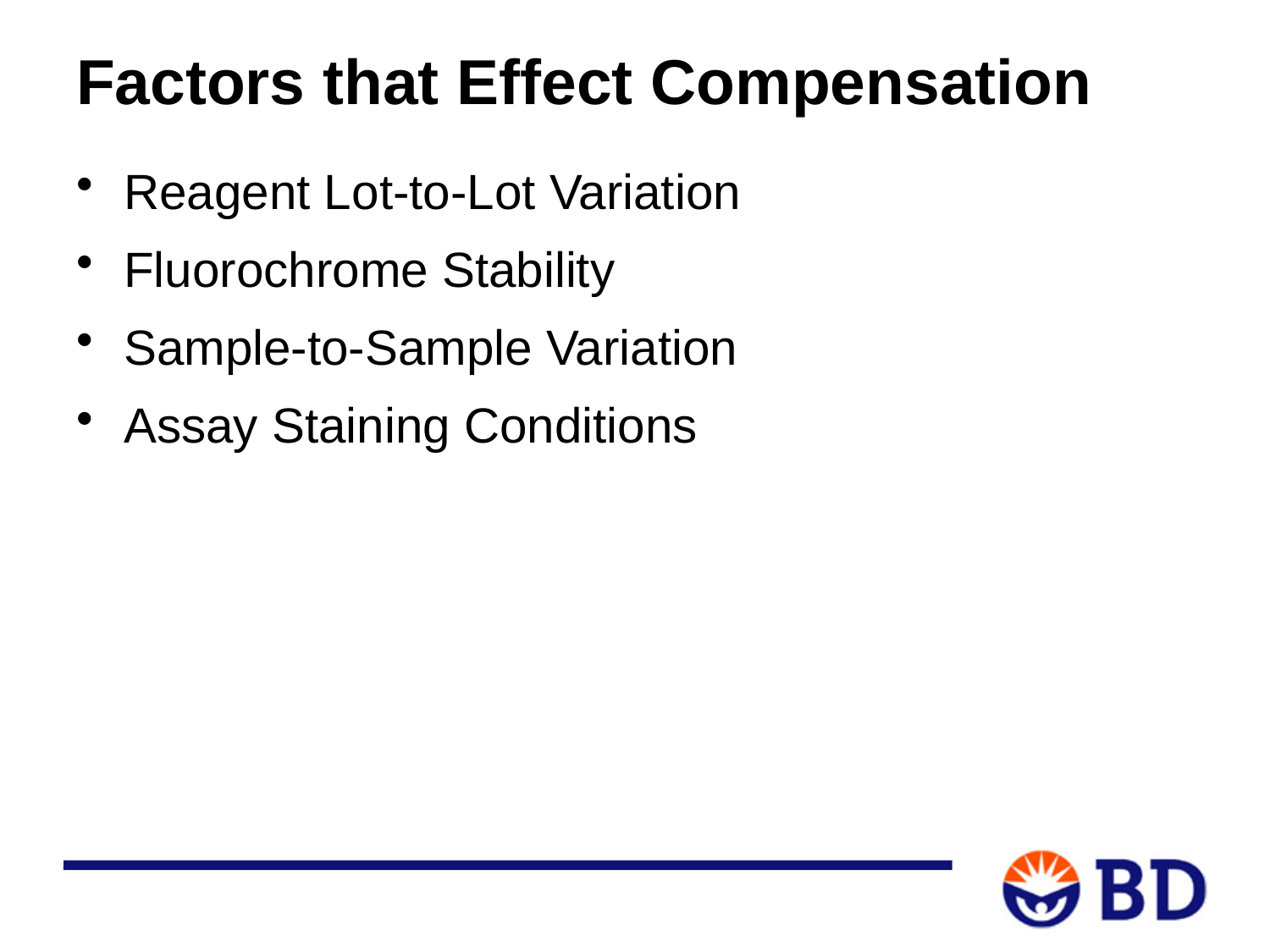

# Factors that Effect Compensation
Reagent Lot-to-Lot Variation
Fluorochrome Stability
Sample-to-Sample Variation
Assay Staining Conditions